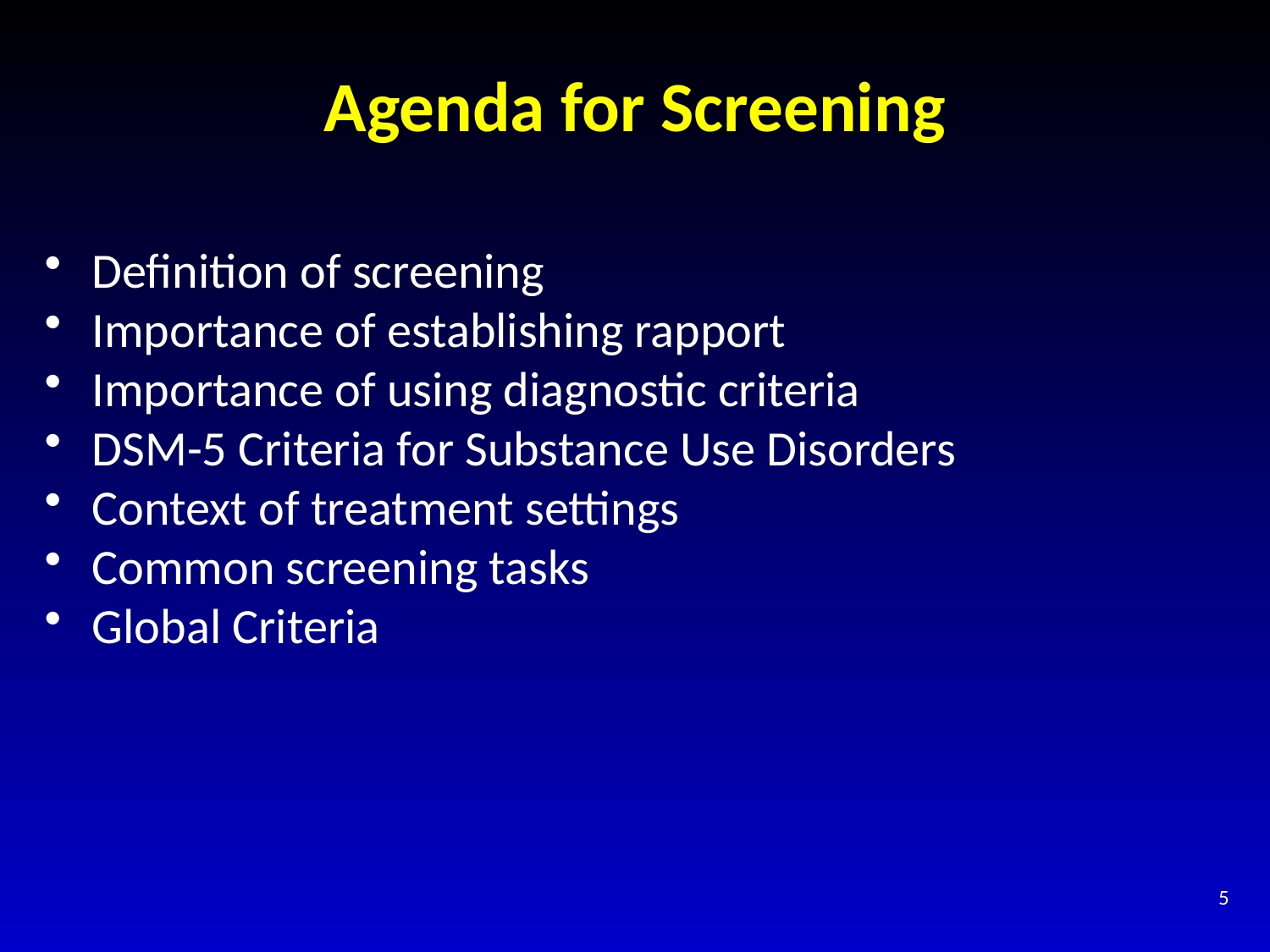

# Agenda for Screening
Definition of screening
Importance of establishing rapport
Importance of using diagnostic criteria
DSM-5 Criteria for Substance Use Disorders
Context of treatment settings
Common screening tasks
Global Criteria

5